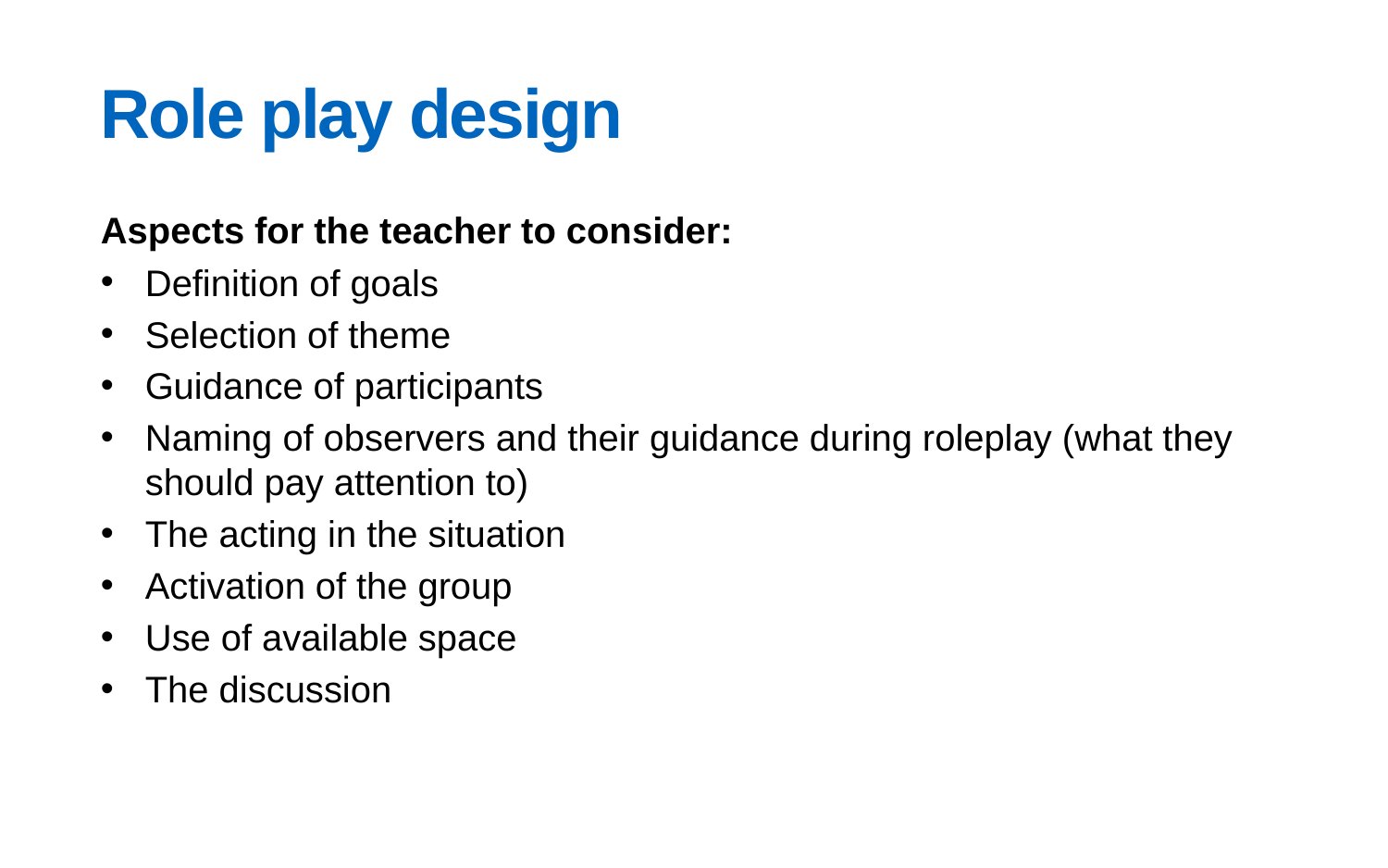

# Role play design
Aspects for the teacher to consider:
Definition of goals
Selection of theme
Guidance of participants
Naming of observers and their guidance during roleplay (what they should pay attention to)
The acting in the situation
Activation of the group
Use of available space
The discussion